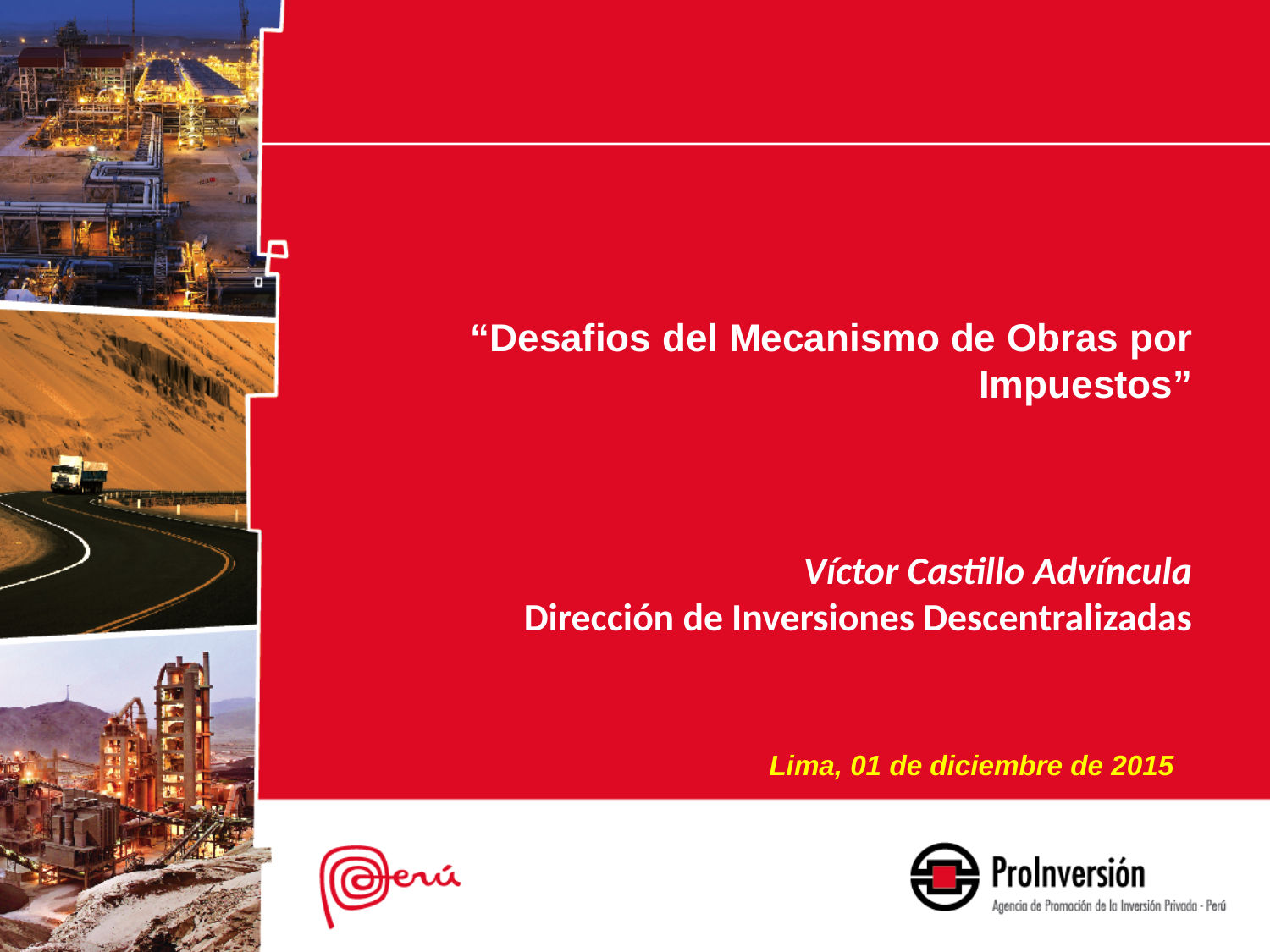

“Desafios del Mecanismo de Obras por Impuestos”

Víctor Castillo Advíncula
Dirección de Inversiones Descentralizadas
Lima, 01 de diciembre de 2015